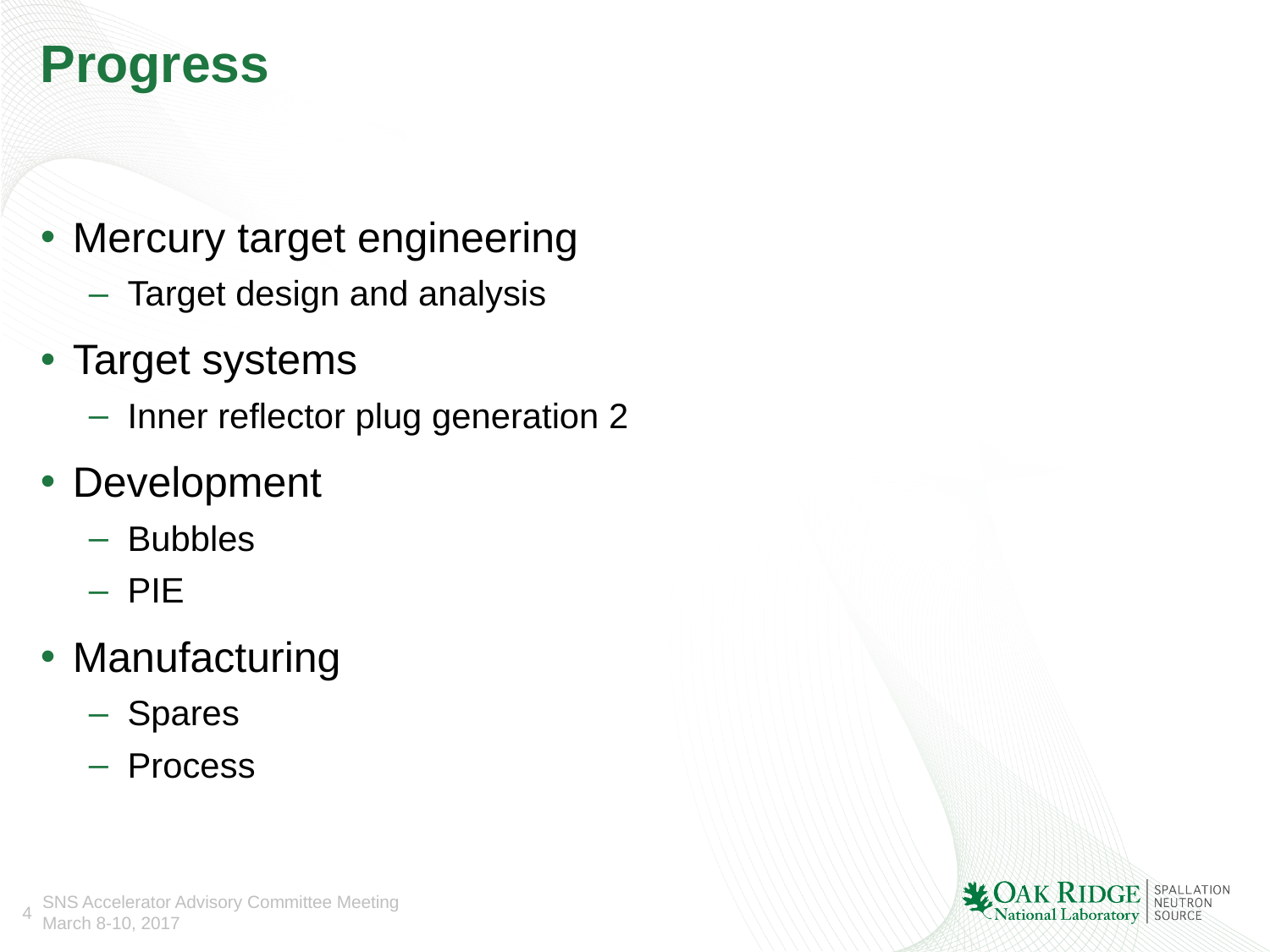

# Progress
Mercury target engineering
Target design and analysis
Target systems
Inner reflector plug generation 2
Development
Bubbles
PIE
Manufacturing
Spares
Process